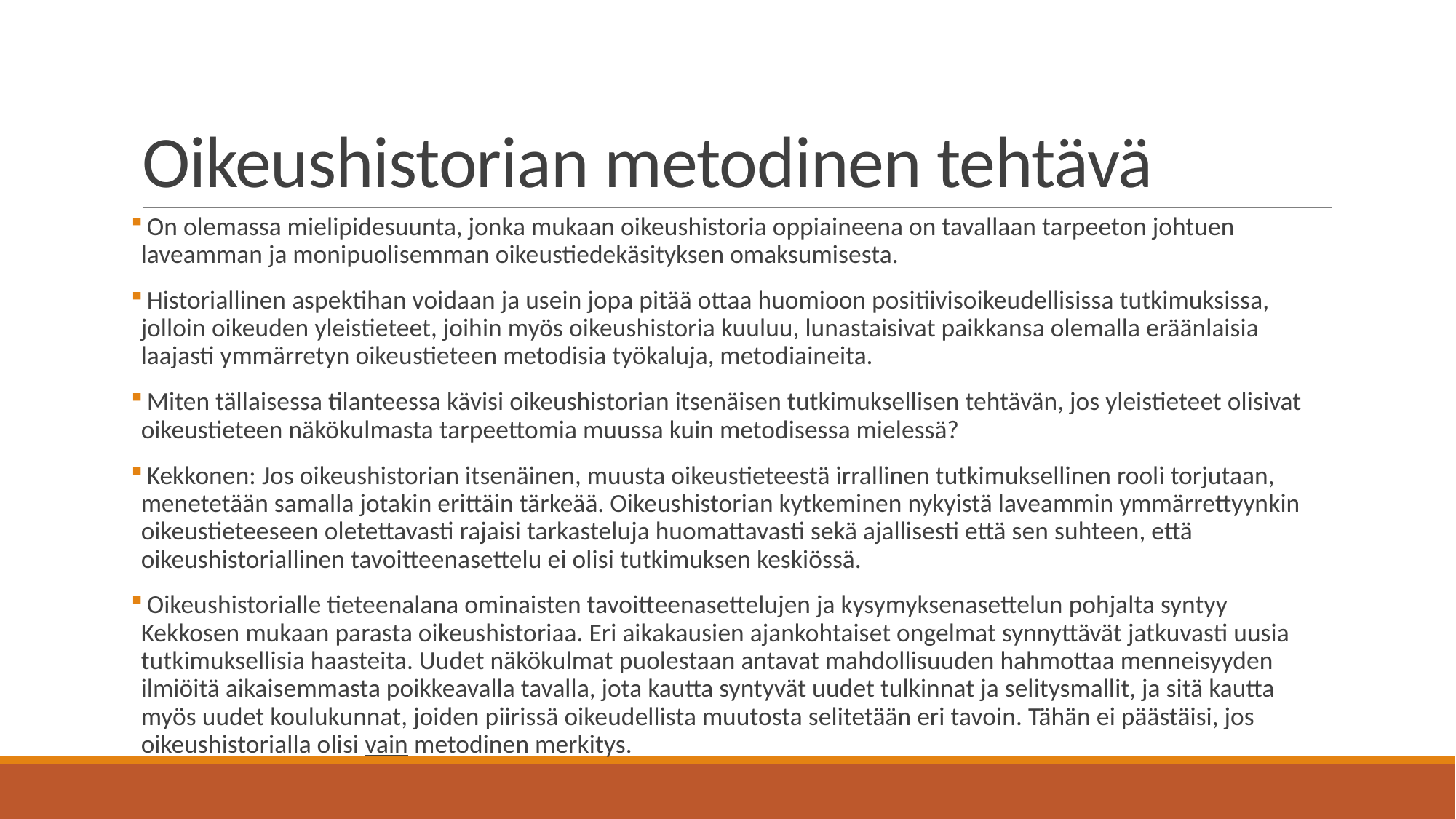

# Oikeushistorian metodinen tehtävä
 On olemassa mielipidesuunta, jonka mukaan oikeushistoria oppiaineena on tavallaan tarpeeton johtuen laveamman ja monipuolisemman oikeustiedekäsityksen omaksumisesta.
 Historiallinen aspektihan voidaan ja usein jopa pitää ottaa huomioon positiivisoikeudellisissa tutkimuksissa, jolloin oikeuden yleistieteet, joihin myös oikeushistoria kuuluu, lunastaisivat paikkansa olemalla eräänlaisia laajasti ymmärretyn oikeustieteen metodisia työkaluja, metodiaineita.
 Miten tällaisessa tilanteessa kävisi oikeushistorian itsenäisen tutkimuksellisen tehtävän, jos yleistieteet olisivat oikeustieteen näkökulmasta tarpeettomia muussa kuin metodisessa mielessä?
 Kekkonen: Jos oikeushistorian itsenäinen, muusta oikeustieteestä irrallinen tutkimuksellinen rooli torjutaan, menetetään samalla jotakin erittäin tärkeää. Oikeushistorian kytkeminen nykyistä laveammin ymmärrettyynkin oikeustieteeseen oletettavasti rajaisi tarkasteluja huomattavasti sekä ajallisesti että sen suhteen, että oikeushistoriallinen tavoitteenasettelu ei olisi tutkimuksen keskiössä.
 Oikeushistorialle tieteenalana ominaisten tavoitteenasettelujen ja kysymyksenasettelun pohjalta syntyy Kekkosen mukaan parasta oikeushistoriaa. Eri aikakausien ajankohtaiset ongelmat synnyttävät jatkuvasti uusia tutkimuksellisia haasteita. Uudet näkökulmat puolestaan antavat mahdollisuuden hahmottaa menneisyyden ilmiöitä aikaisemmasta poikkeavalla tavalla, jota kautta syntyvät uudet tulkinnat ja selitysmallit, ja sitä kautta myös uudet koulukunnat, joiden piirissä oikeudellista muutosta selitetään eri tavoin. Tähän ei päästäisi, jos oikeushistorialla olisi vain metodinen merkitys.